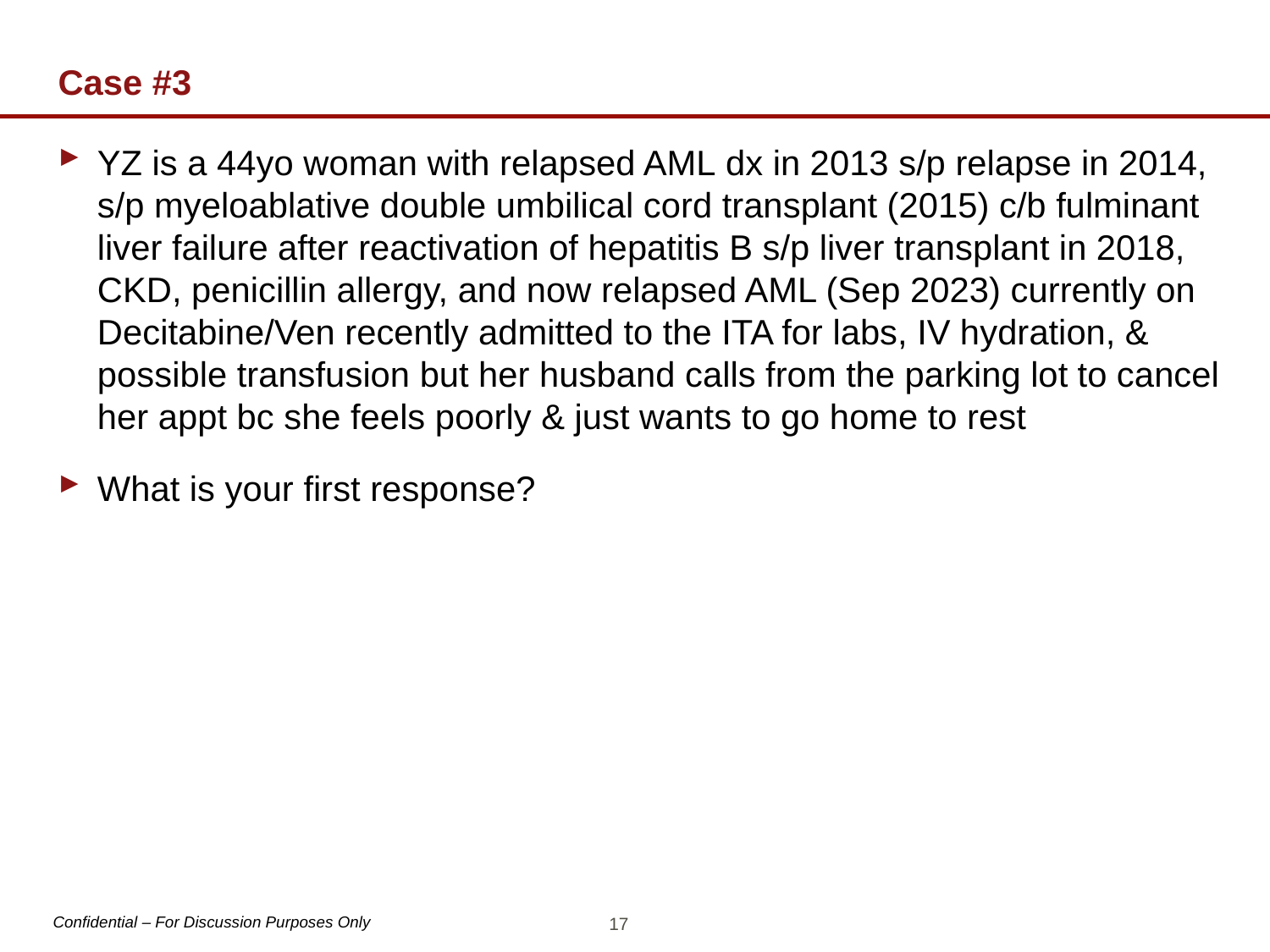

# Case #3
YZ is a 44yo woman with relapsed AML dx in 2013 s/p relapse in 2014, s/p myeloablative double umbilical cord transplant (2015) c/b fulminant liver failure after reactivation of hepatitis B s/p liver transplant in 2018, CKD, penicillin allergy, and now relapsed AML (Sep 2023) currently on Decitabine/Ven recently admitted to the ITA for labs, IV hydration, & possible transfusion but her husband calls from the parking lot to cancel her appt bc she feels poorly & just wants to go home to rest
What is your first response?

17